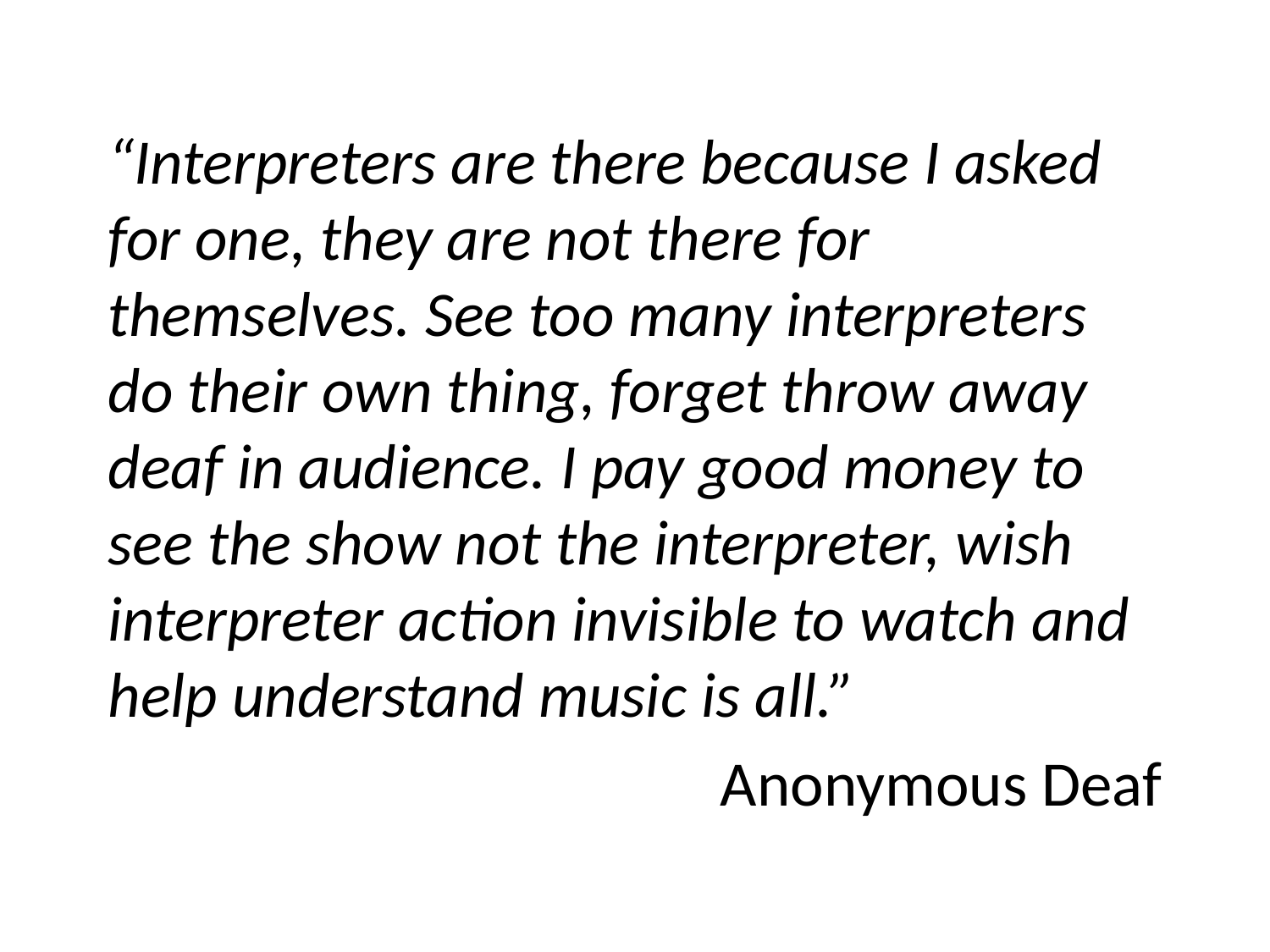

“Interpreters are there because I asked for one, they are not there for themselves. See too many interpreters do their own thing, forget throw away deaf in audience. I pay good money to see the show not the interpreter, wish interpreter action invisible to watch and help understand music is all.”
Anonymous Deaf